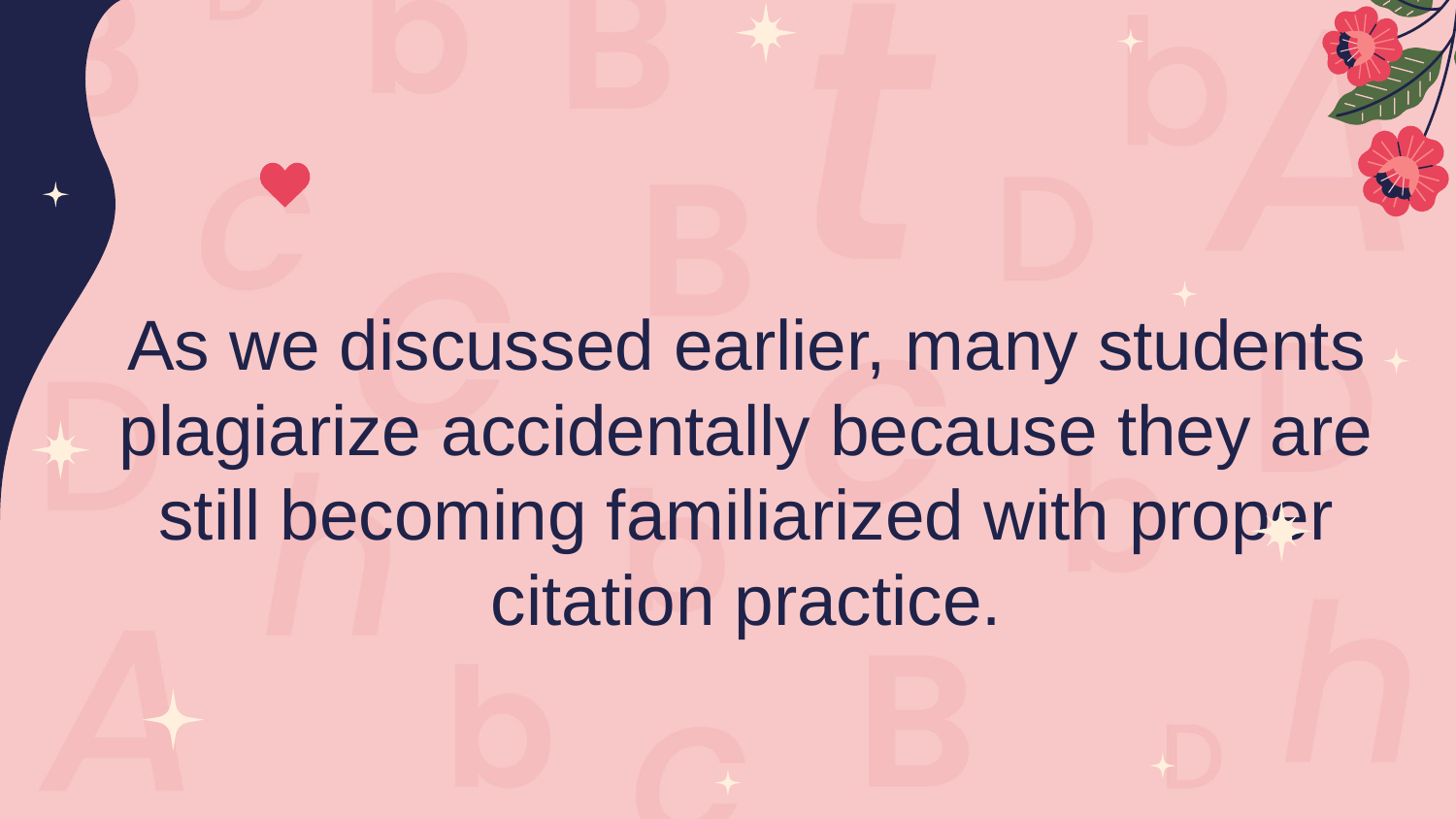

# As we discussed earlier, many students plagiarize accidentally because they are still becoming familiarized with proper citation practice.